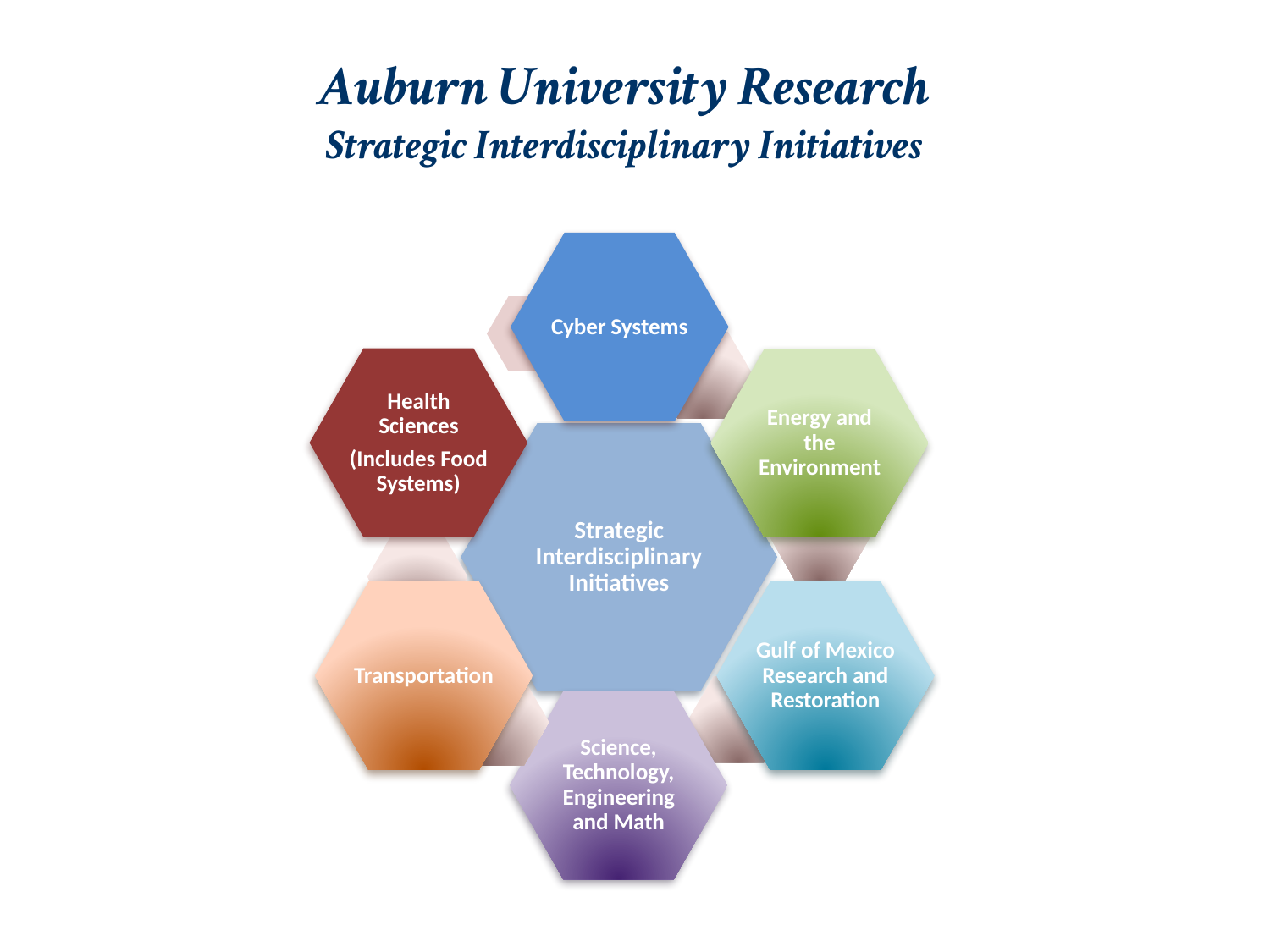

Auburn University Research
Strategic Interdisciplinary Initiatives
Strategic Interdisciplinary Initiatives
Cyber Systems
Energy and the Environment
Science, Technology, Engineering and Math
Gulf of Mexico Research and Restoration
Transportation
Health Sciences
(Includes Food Systems)